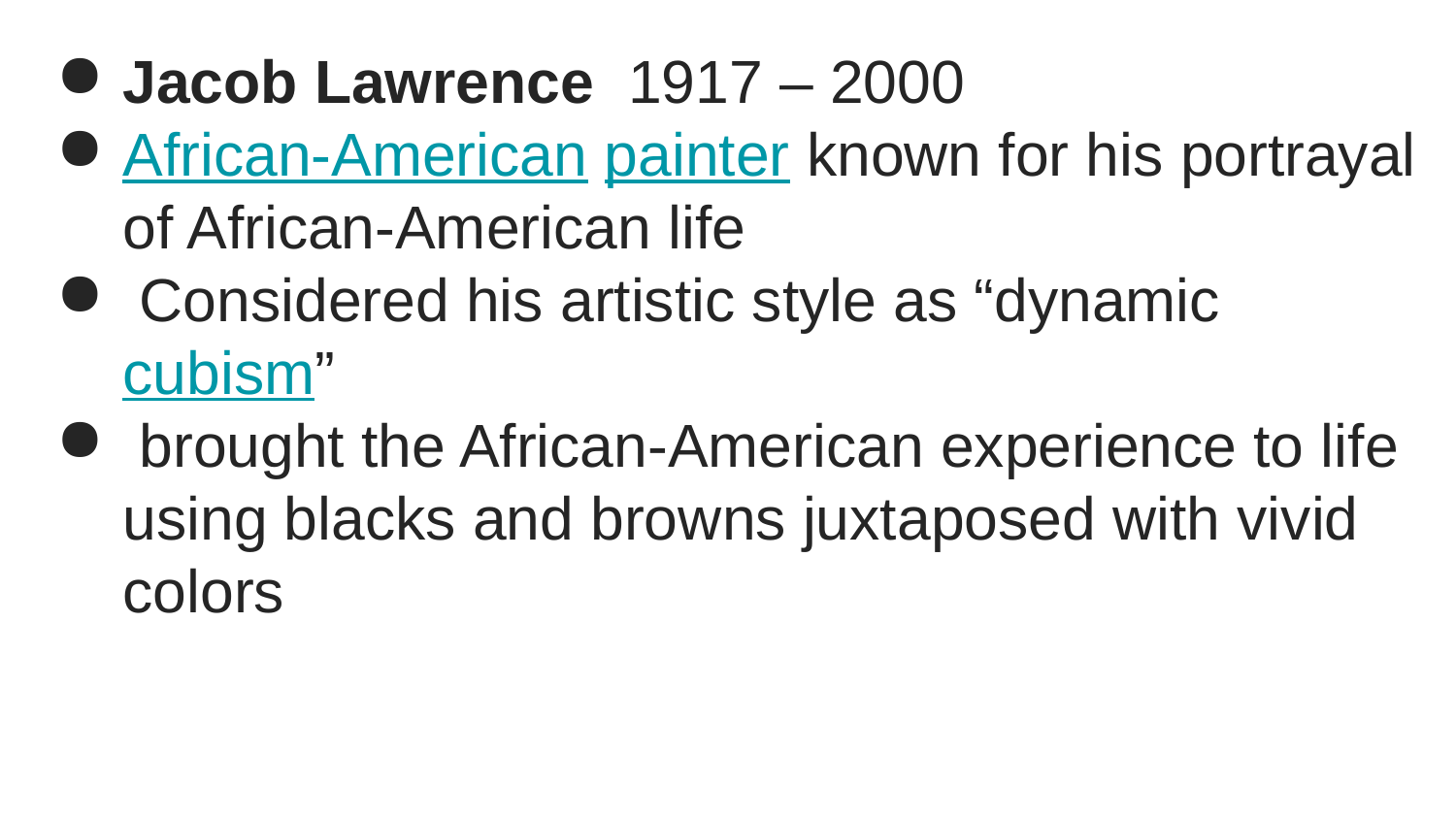

Jacob Lawrence  1917 – 2000
African-American painter known for his portrayal of African-American life
 Considered his artistic style as “dynamic cubism”
 brought the African-American experience to life using blacks and browns juxtaposed with vivid colors